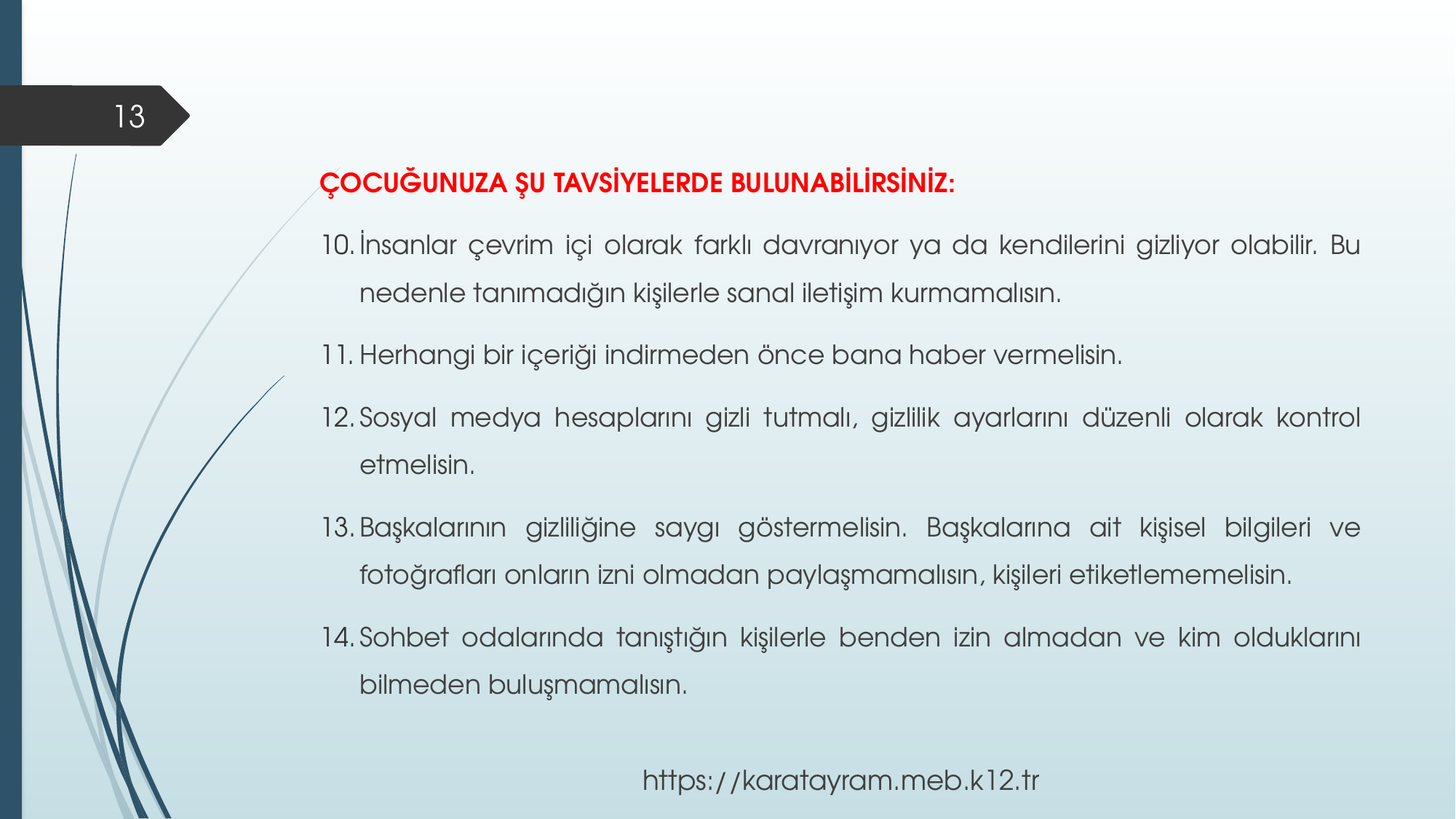

13
ÇOCUĞUNUZA ŞU TAVSİYELERDE BULUNABİLİRSİNİZ:
İnsanlar çevrim içi olarak farklı davranıyor ya da kendilerini gizliyor olabilir. Bu nedenle tanımadığın kişilerle sanal iletişim kurmamalısın.
Herhangi bir içeriği indirmeden önce bana haber vermelisin.
Sosyal medya hesaplarını gizli tutmalı, gizlilik ayarlarını düzenli olarak kontrol etmelisin.
Başkalarının gizliliğine saygı göstermelisin. Başkalarına ait kişisel bilgileri ve fotoğrafları onların izni olmadan paylaşmamalısın, kişileri etiketlememelisin.
Sohbet odalarında tanıştığın kişilerle benden izin almadan ve kim olduklarını bilmeden buluşmamalısın.
https://karatayram.meb.k12.tr